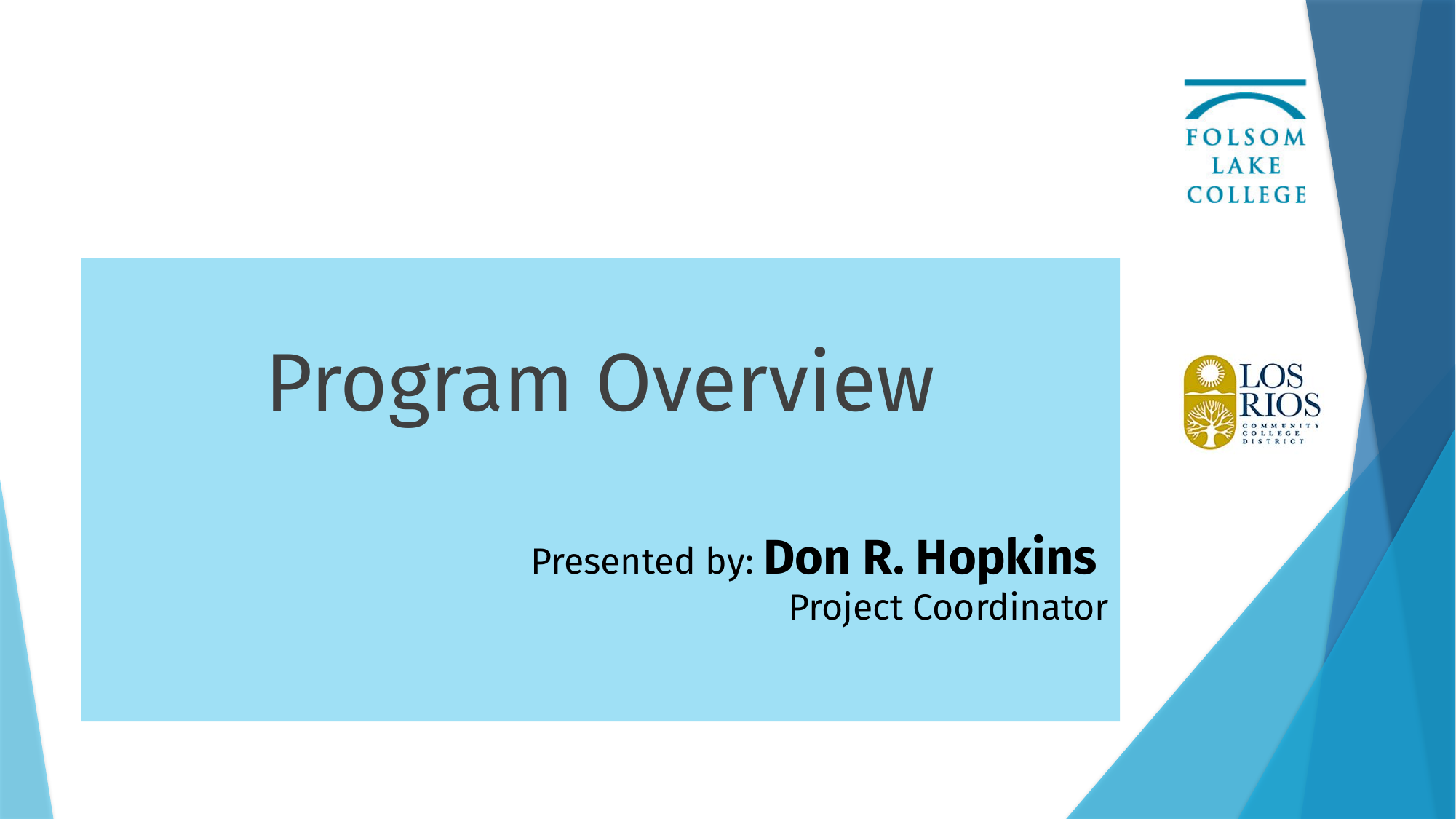

Program Overview

Presented by: Don R. Hopkins
Project Coordinator